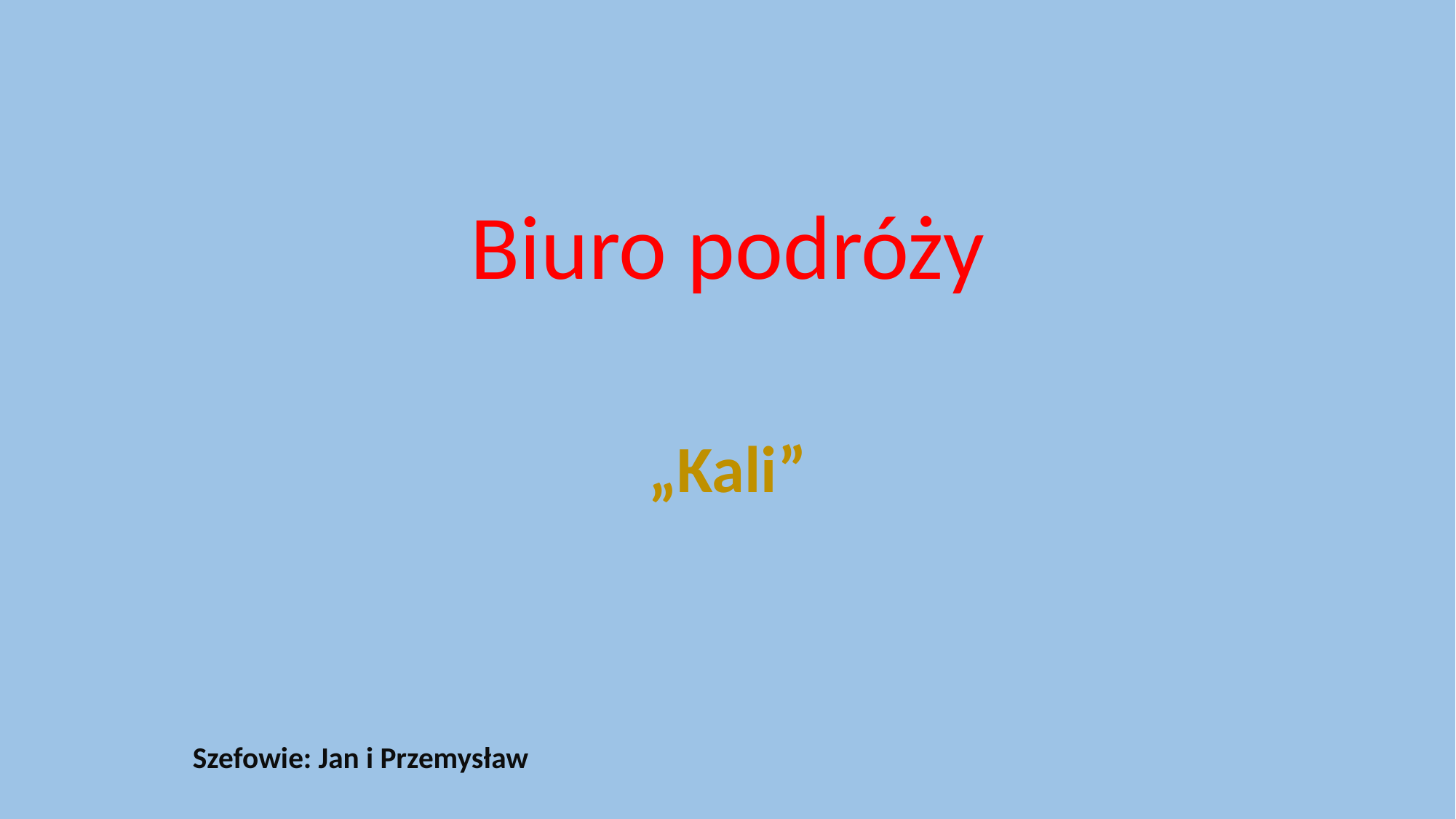

# Biuro podróży
„Kali”

Szefowie: Jan i Przemysław